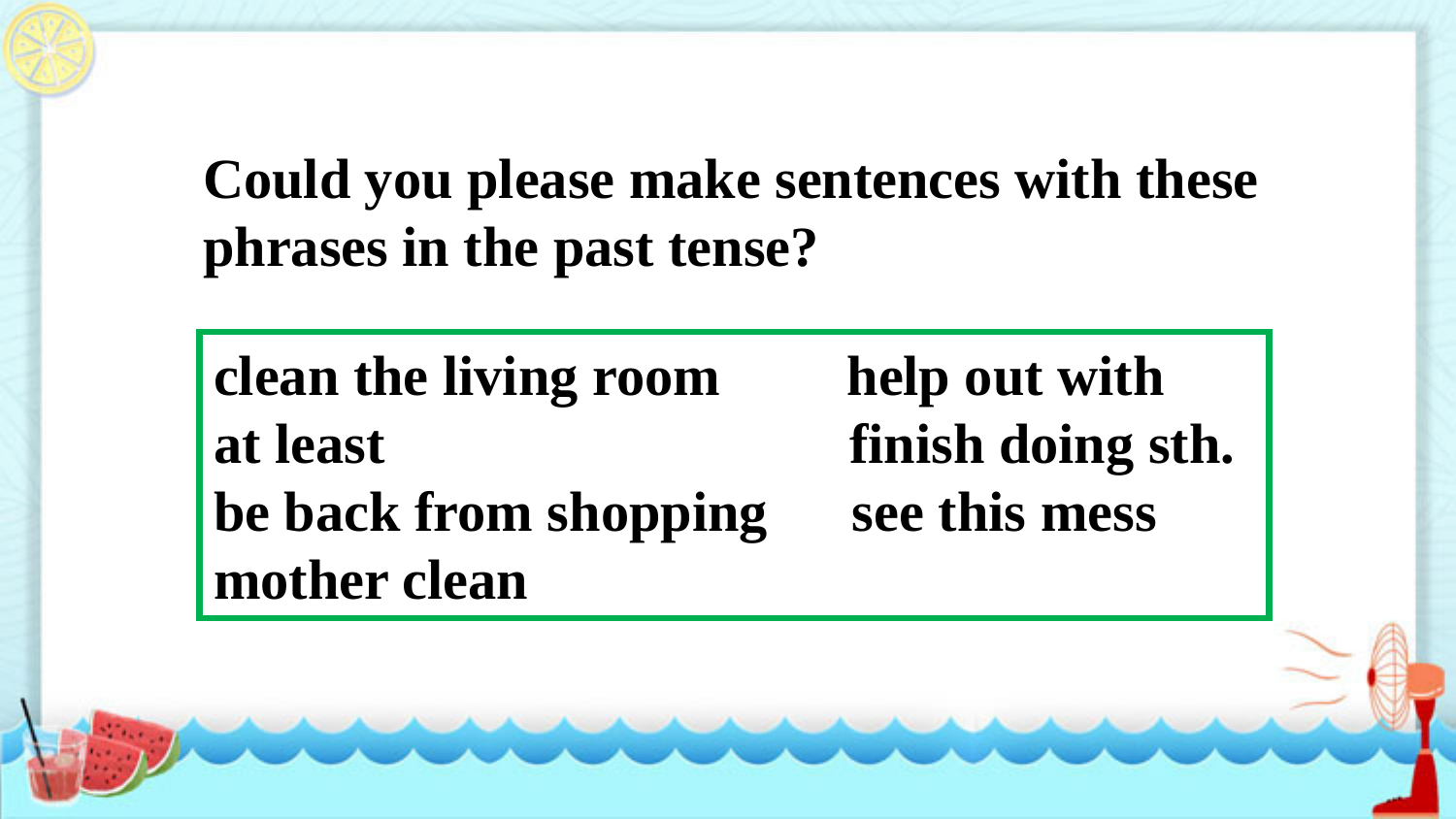

Could you please make sentences with these phrases in the past tense?
clean the living room         help out with
at least                                 finish doing sth.
be back from shopping      see this mess
mother clean